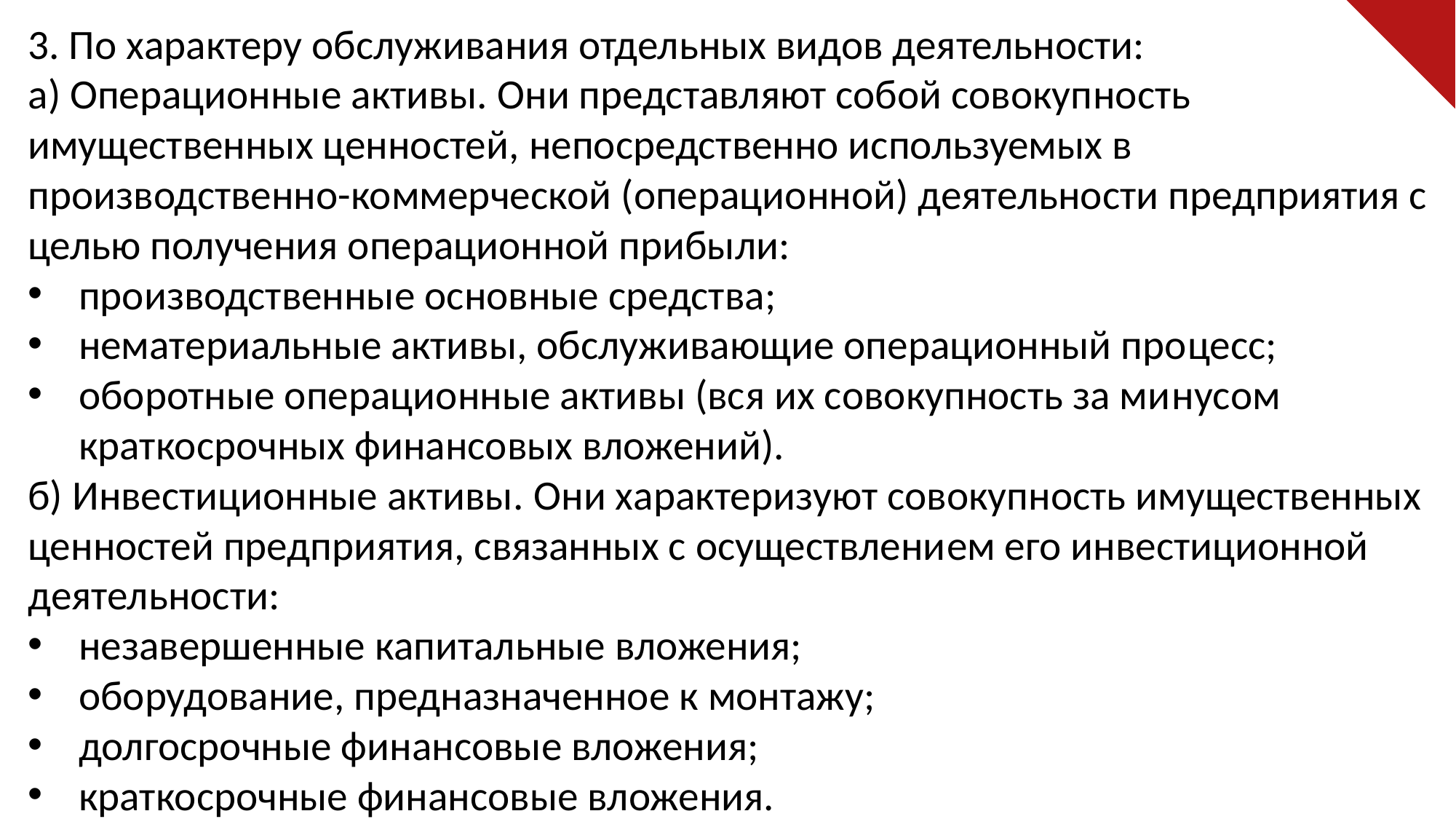

3. По характеру обслуживания отдельных видов деятельности:
а) Операционные активы. Они представляют собой совокуп­ность имущественных ценностей, непосредственно используемых в производственно-коммерческой (операционной) деятельности пред­приятия с целью получения операционной прибыли:
производственные основные средства;
нематериальные активы, обслуживающие операционный про­цесс;
оборотные операционные активы (вся их совокупность за ми­нусом краткосрочных финансовых вложений).
б) Инвестиционные активы. Они характеризуют совокупность имущественных ценностей предприятия, связанных с осуществлени­ем его инвестиционной деятельности:
незавершенные капитальные вложения;
оборудование, предназначенное к монтажу;
долгосрочные финансовые вложения;
краткосрочные финансовые вложения.